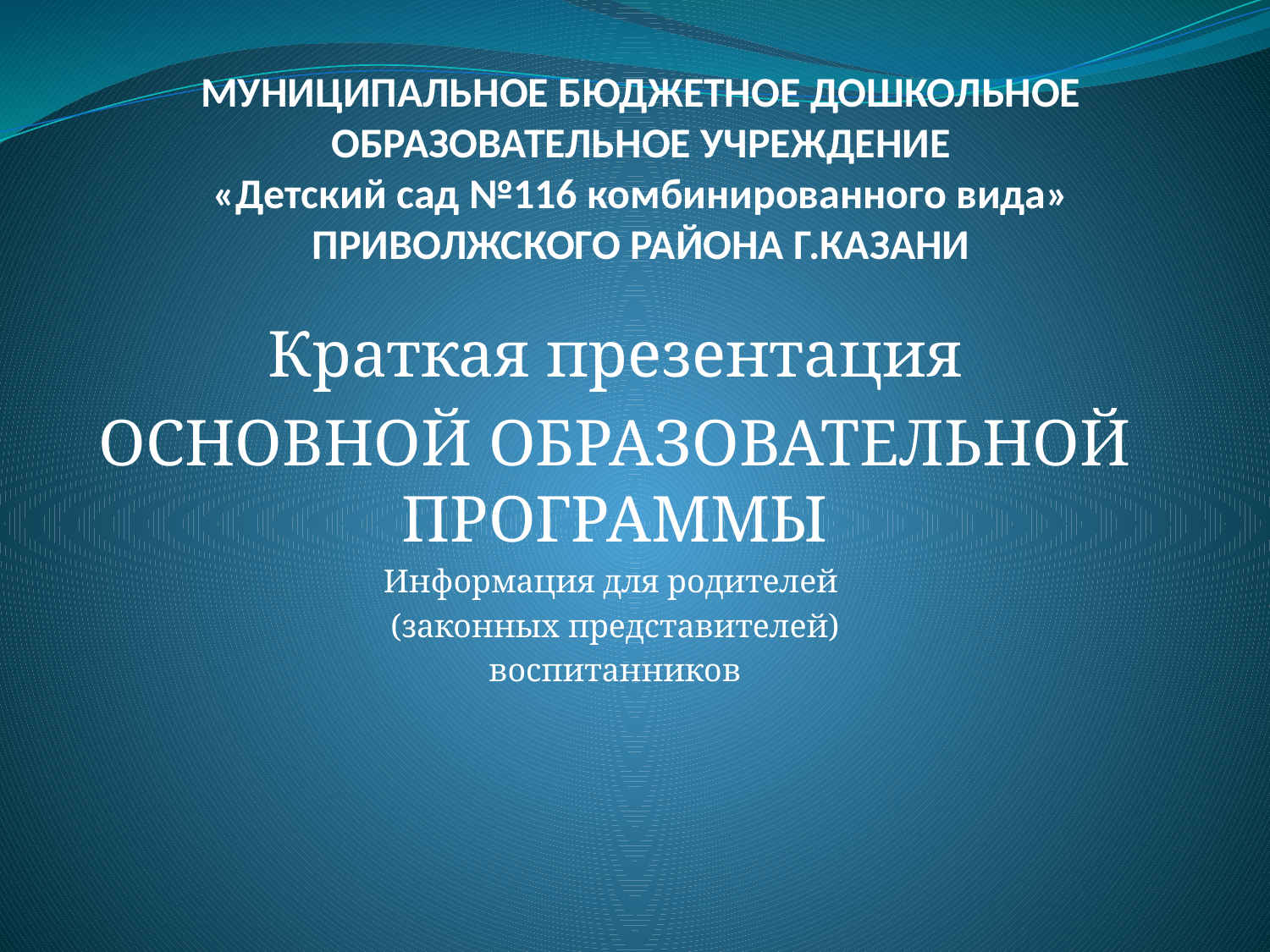

# МУНИЦИПАЛЬНОЕ БЮДЖЕТНОЕ ДОШКОЛЬНОЕ ОБРАЗОВАТЕЛЬНОЕ УЧРЕЖДЕНИЕ «Детский сад №116 комбинированного вида» ПРИВОЛЖСКОГО РАЙОНА Г.КАЗАНИ
Краткая презентация
ОСНОВНОЙ ОБРАЗОВАТЕЛЬНОЙ ПРОГРАММЫ
Информация для родителей
(законных представителей)
воспитанников